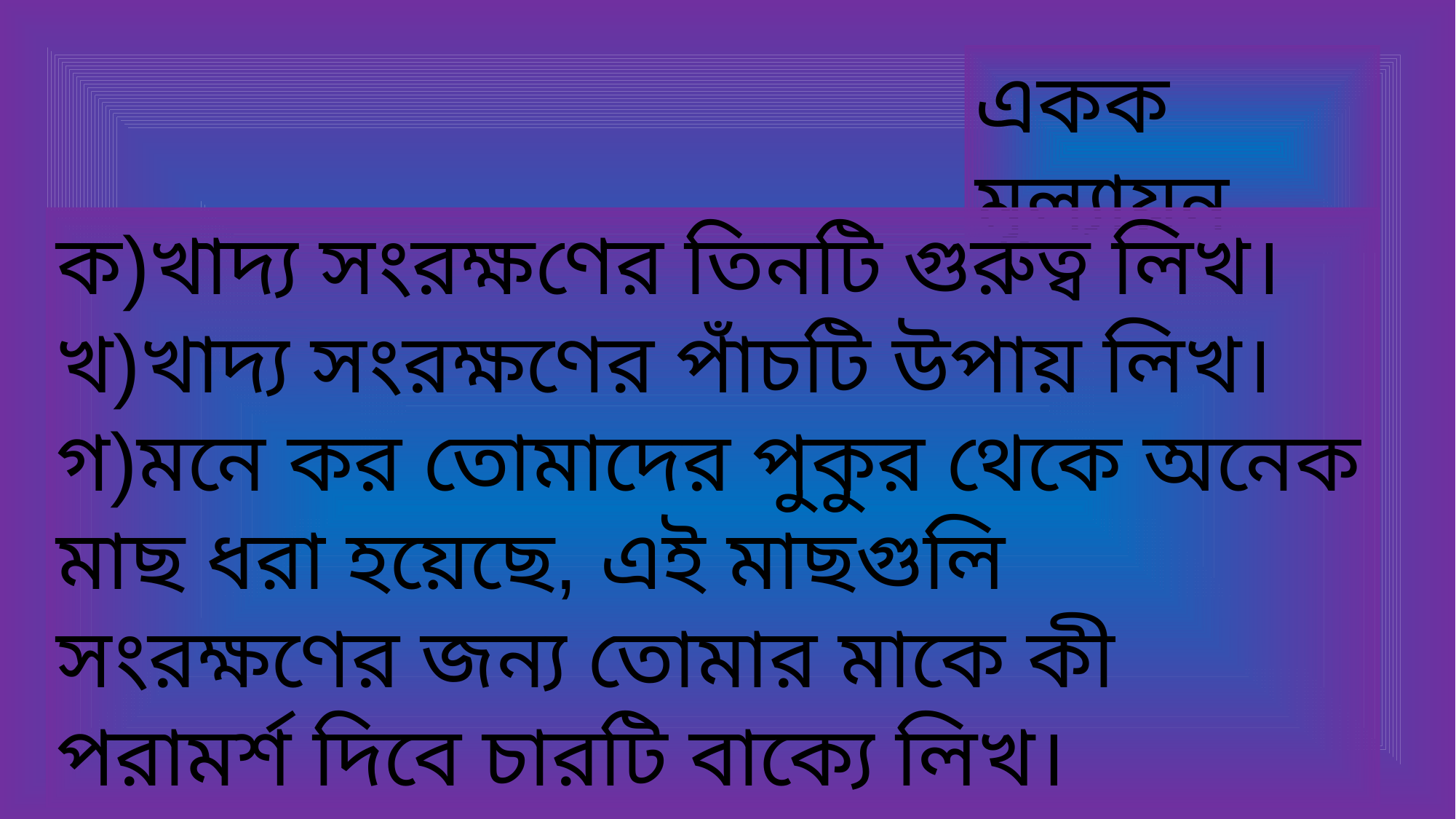

একক মূল্যায়ন
ক)খাদ্য সংরক্ষণের তিনটি গুরুত্ব লিখ।
খ)খাদ্য সংরক্ষণের পাঁচটি উপায় লিখ।
গ)মনে কর তোমাদের পুকুর থেকে অনেক মাছ ধরা হয়েছে, এই মাছগুলি সংরক্ষণের জন্য তোমার মাকে কী পরামর্শ দিবে চারটি বাক্যে লিখ।